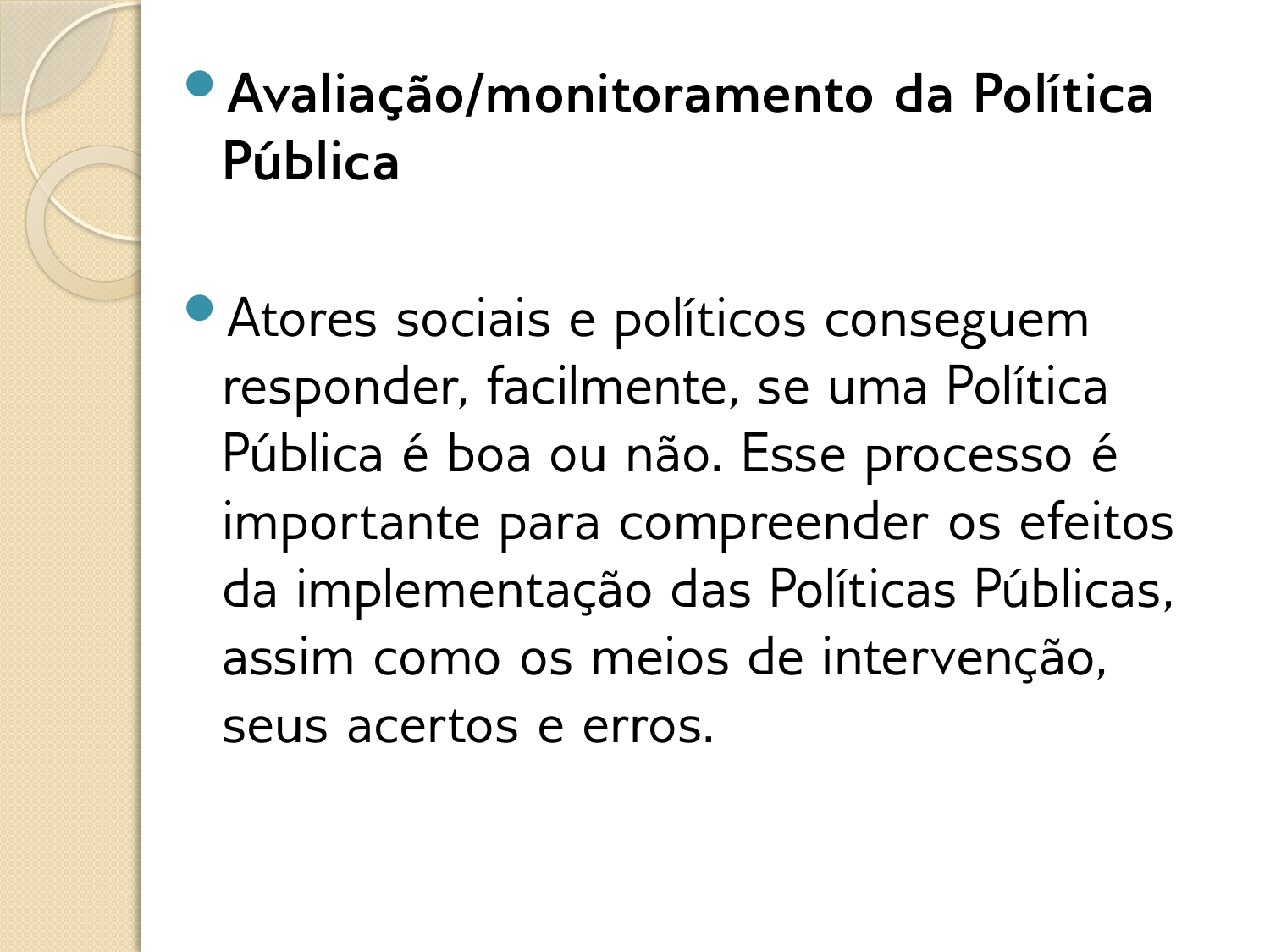

Avaliação/monitoramento da Política Pública

Atores sociais e políticos conseguem responder, facilmente, se uma Política Pública é boa ou não. Esse processo é importante para compreender os efeitos da implementação das Políticas Públicas, assim como os meios de intervenção, seus acertos e erros.